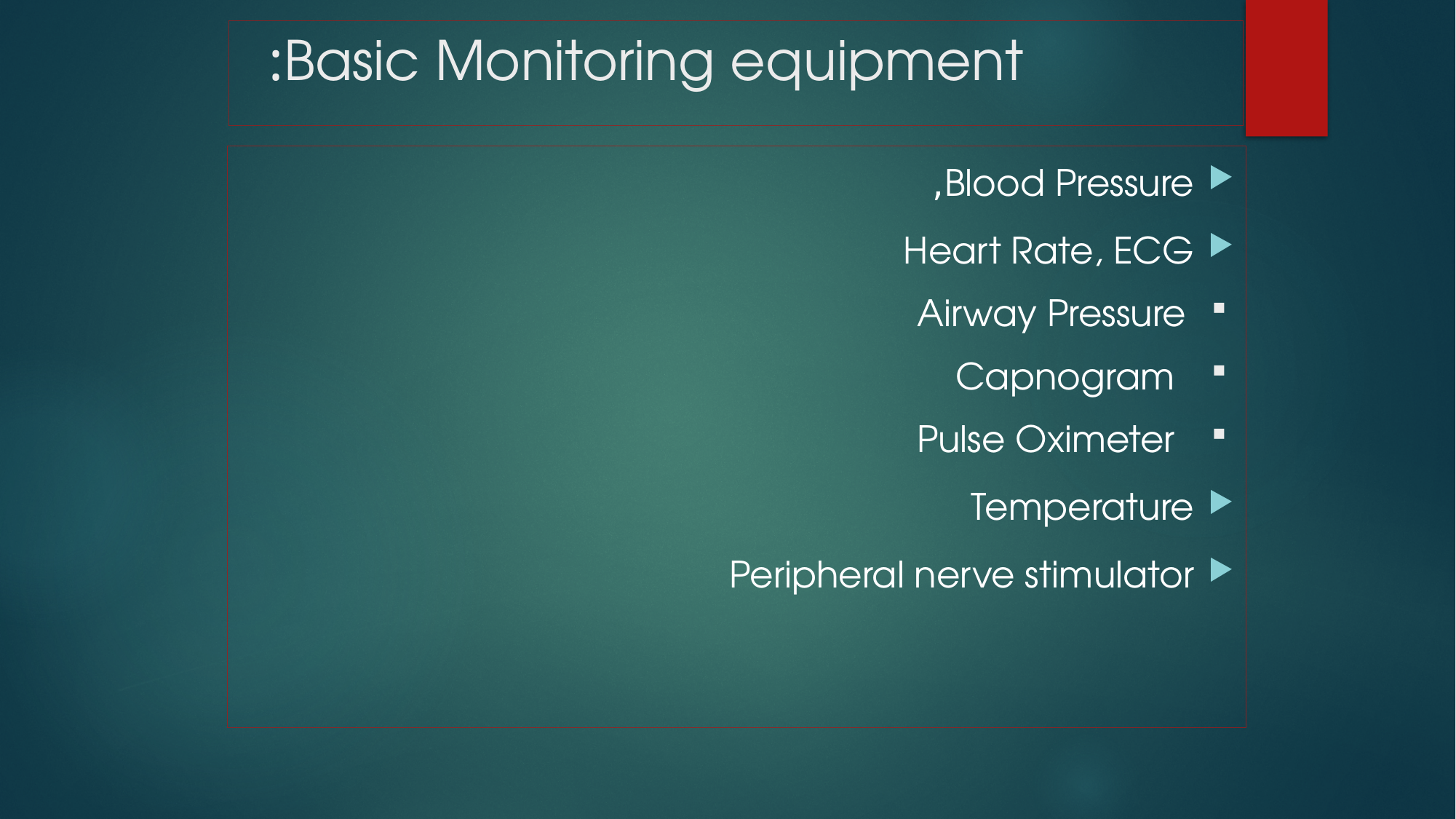

# Basic Monitoring equipment:
Blood Pressure,
Heart Rate, ECG
Airway Pressure
 Capnogram
 Pulse Oximeter
Temperature
Peripheral nerve stimulator